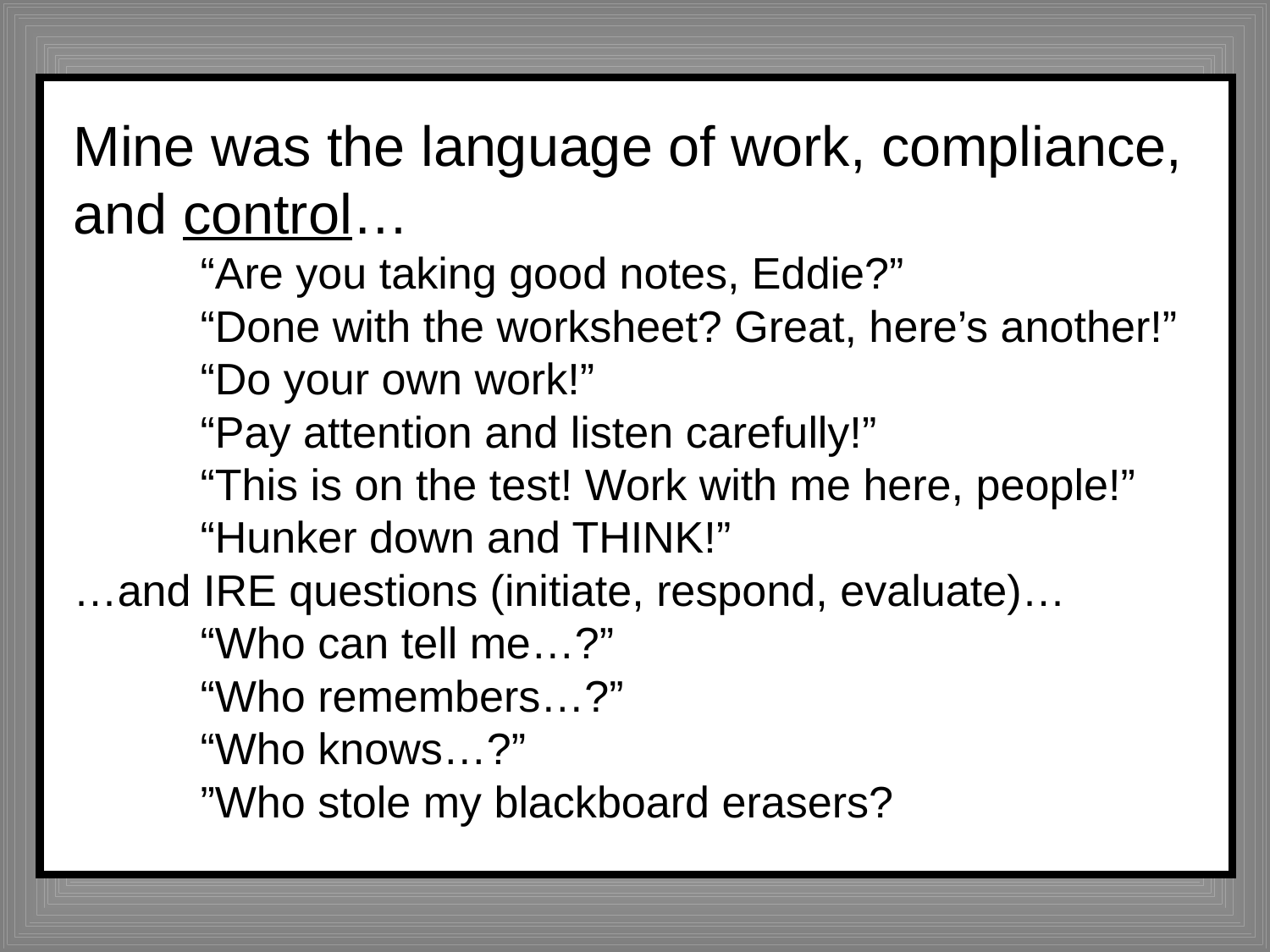

Mine was the language of work, compliance, and control…
	“Are you taking good notes, Eddie?”
	“Done with the worksheet? Great, here’s another!”
	“Do your own work!”
	“Pay attention and listen carefully!”
	“This is on the test! Work with me here, people!”
	“Hunker down and THINK!”
…and IRE questions (initiate, respond, evaluate)…
	“Who can tell me…?”
	“Who remembers…?”
	“Who knows…?”
	”Who stole my blackboard erasers?